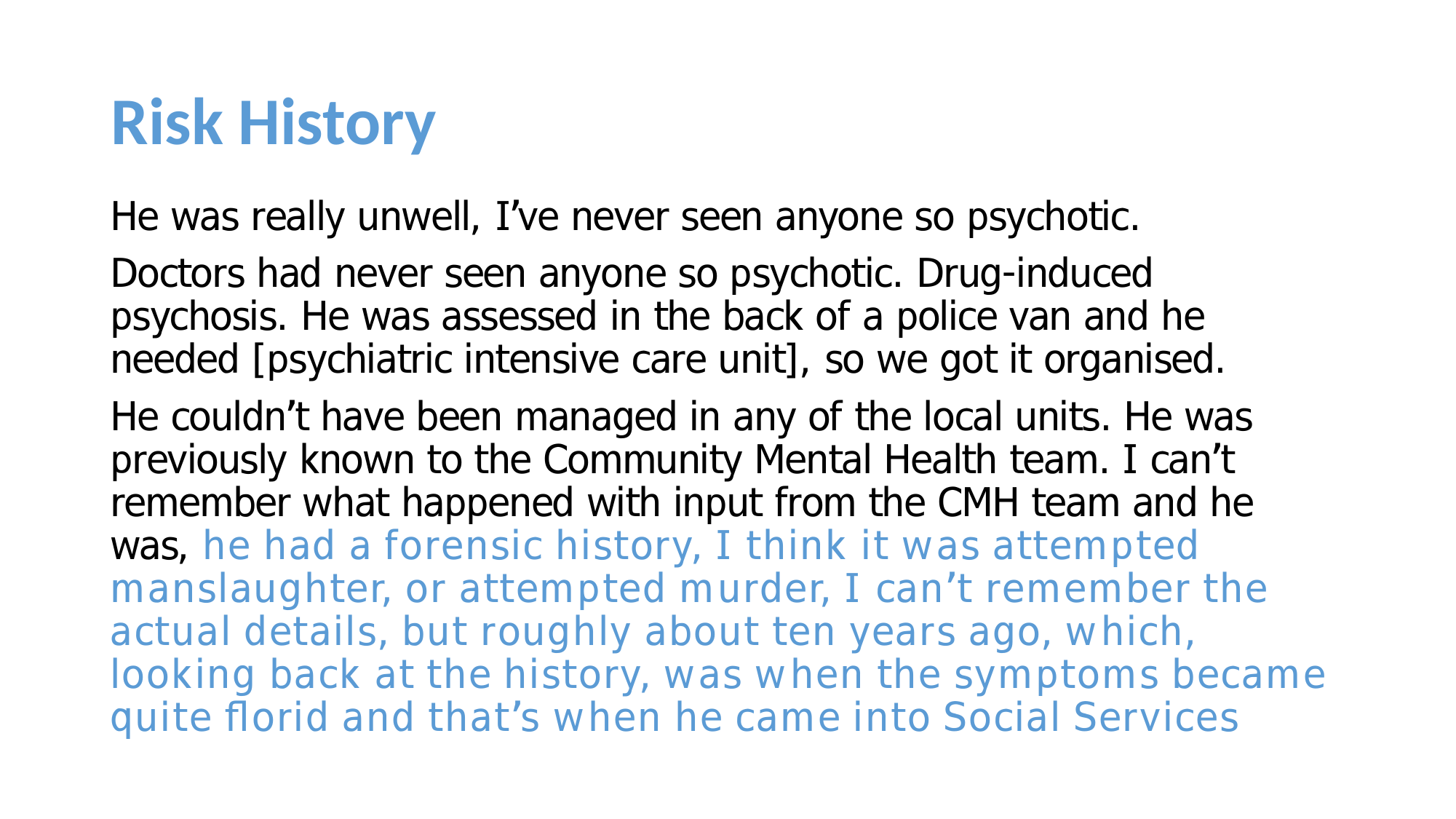

# Risk History
He was really unwell, I’ve never seen anyone so psychotic.
Doctors had never seen anyone so psychotic. Drug-induced psychosis. He was assessed in the back of a police van and he needed [psychiatric intensive care unit], so we got it organised.
He couldn’t have been managed in any of the local units. He was previously known to the Community Mental Health team. I can’t remember what happened with input from the CMH team and he was, he had a forensic history, I think it was attempted manslaughter, or attempted murder, I can’t remember the actual details, but roughly about ten years ago, which, looking back at the history, was when the symptoms became quite florid and that’s when he came into Social Services